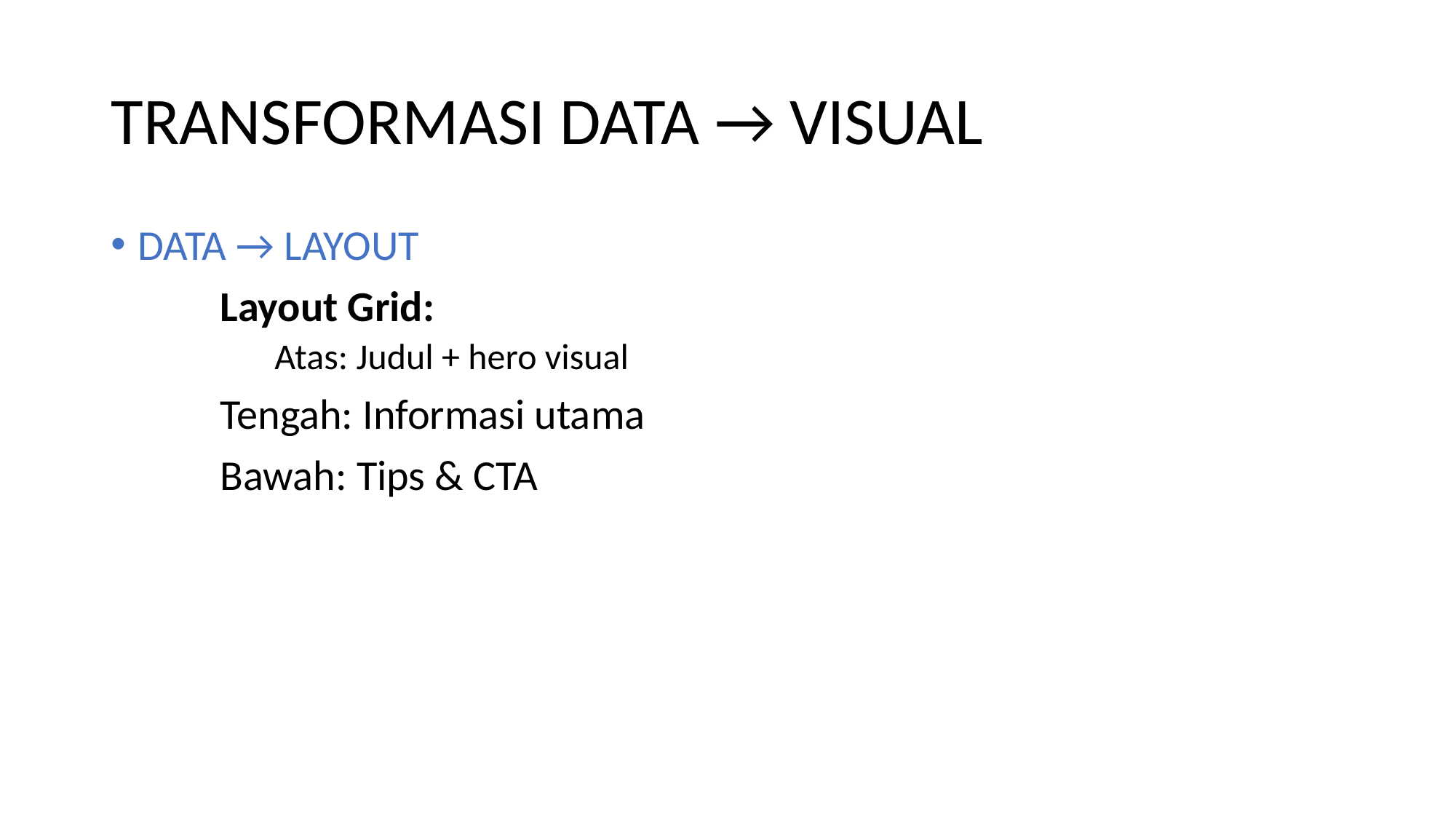

# TRANSFORMASI DATA → VISUAL
DATA → LAYOUT
	Layout Grid:
	Atas: Judul + hero visual
	Tengah: Informasi utama
	Bawah: Tips & CTA